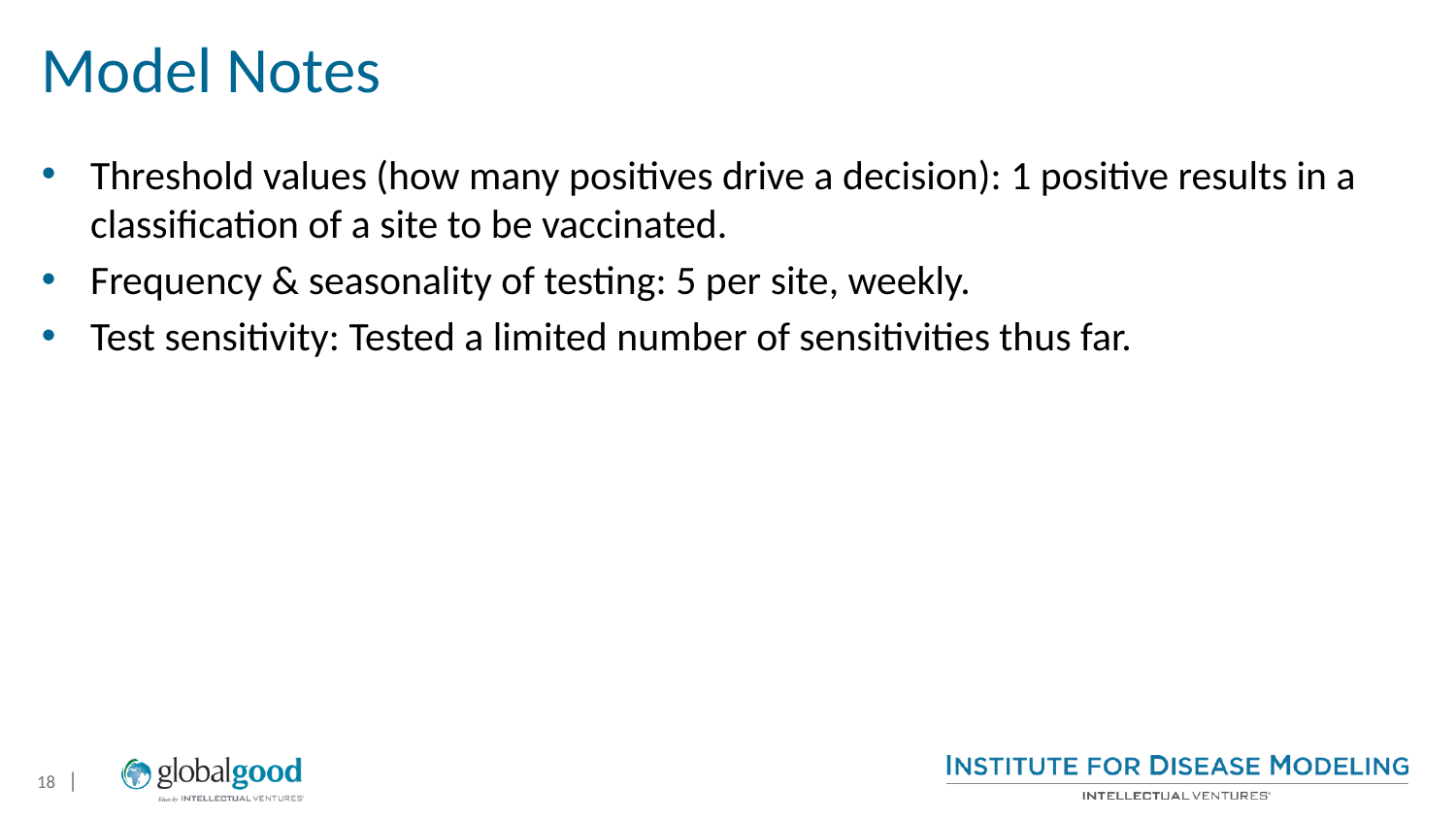

# Model Notes
Threshold values (how many positives drive a decision): 1 positive results in a classification of a site to be vaccinated.
Frequency & seasonality of testing: 5 per site, weekly.
Test sensitivity: Tested a limited number of sensitivities thus far.